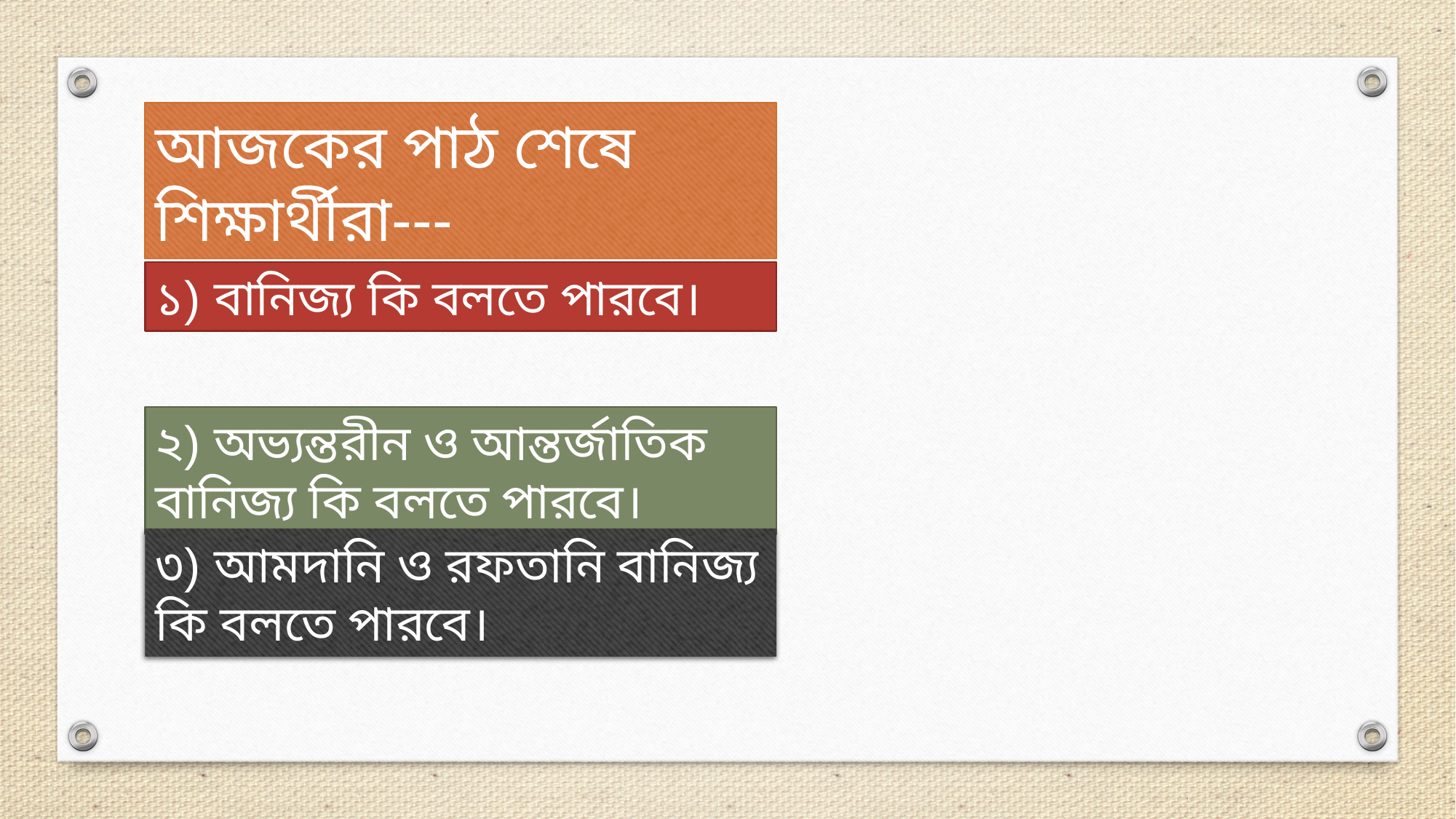

আজকের পাঠ শেষে শিক্ষার্থীরা---
১) বানিজ্য কি বলতে পারবে।
২) অভ্যন্তরীন ও আন্তর্জাতিক বানিজ্য কি বলতে পারবে।
৩) আমদানি ও রফতানি বানিজ্য কি বলতে পারবে।